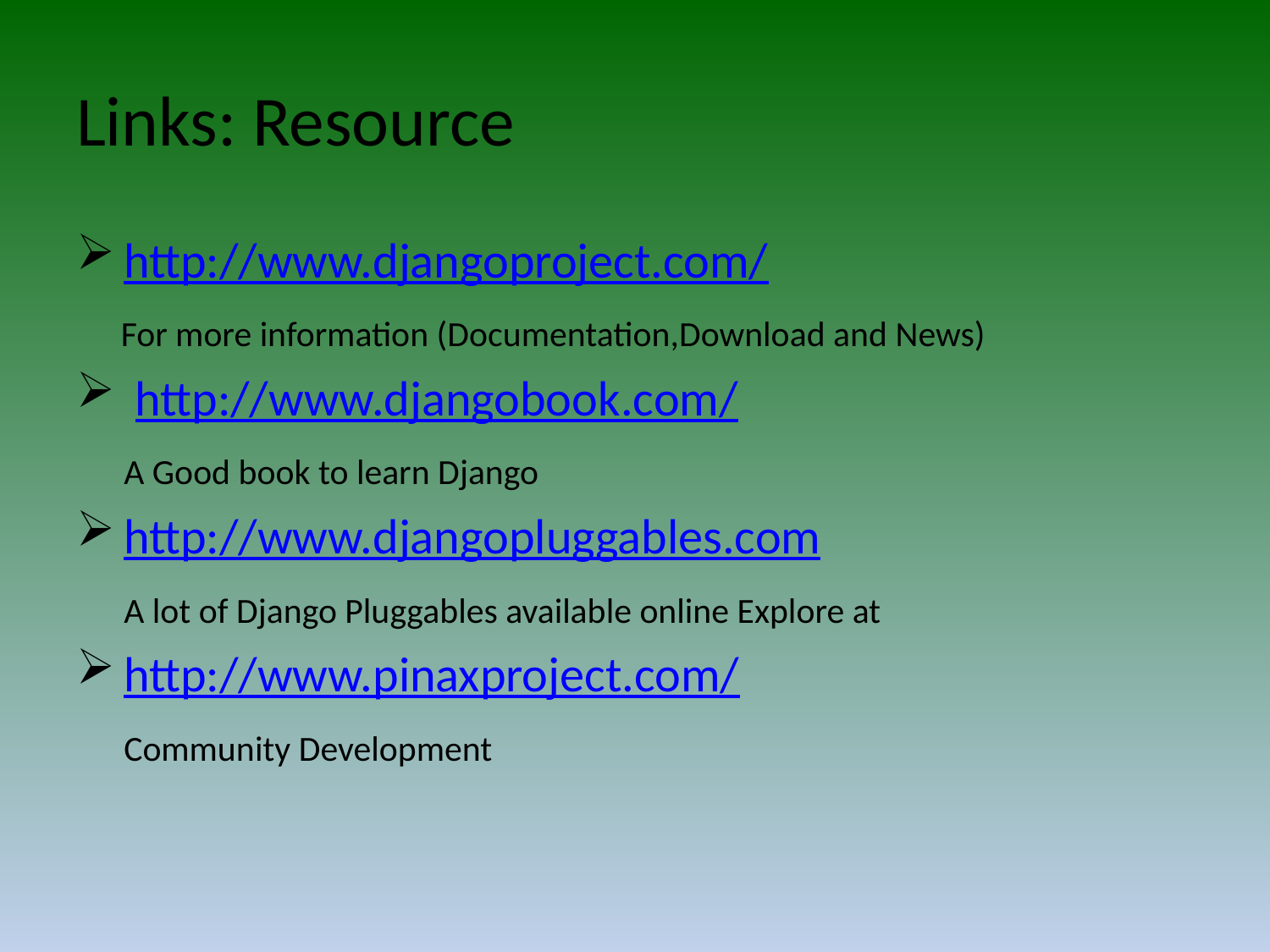

# Links: Resource
http://www.djangoproject.com/
    For more information (Documentation,Download and News)
 http://www.djangobook.com/
	A Good book to learn Django
http://www.djangopluggables.com
	A lot of Django Pluggables available online Explore at
http://www.pinaxproject.com/
	Community Development